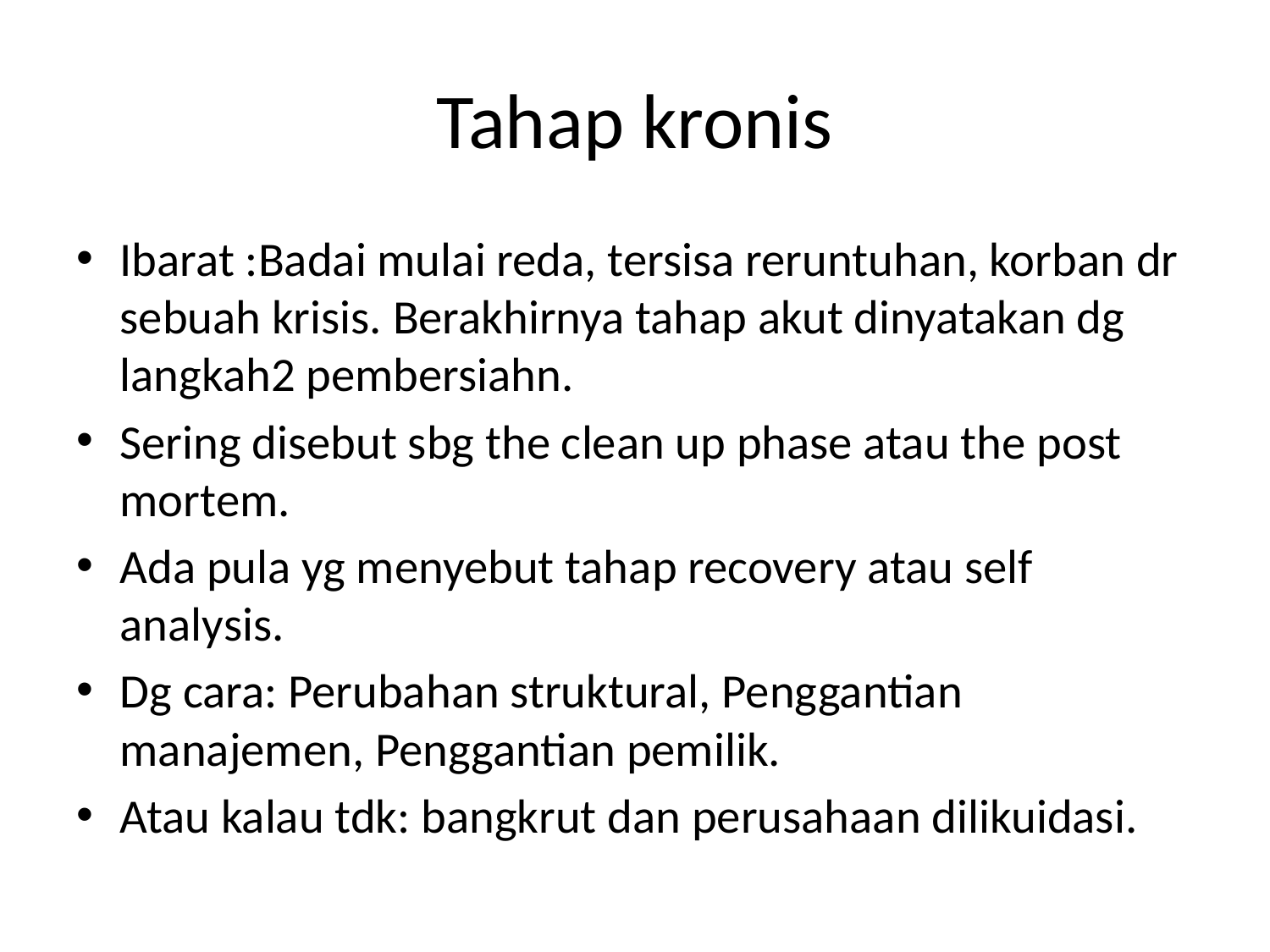

# Tahap kronis
Ibarat :Badai mulai reda, tersisa reruntuhan, korban dr sebuah krisis. Berakhirnya tahap akut dinyatakan dg langkah2 pembersiahn.
Sering disebut sbg the clean up phase atau the post mortem.
Ada pula yg menyebut tahap recovery atau self analysis.
Dg cara: Perubahan struktural, Penggantian manajemen, Penggantian pemilik.
Atau kalau tdk: bangkrut dan perusahaan dilikuidasi.